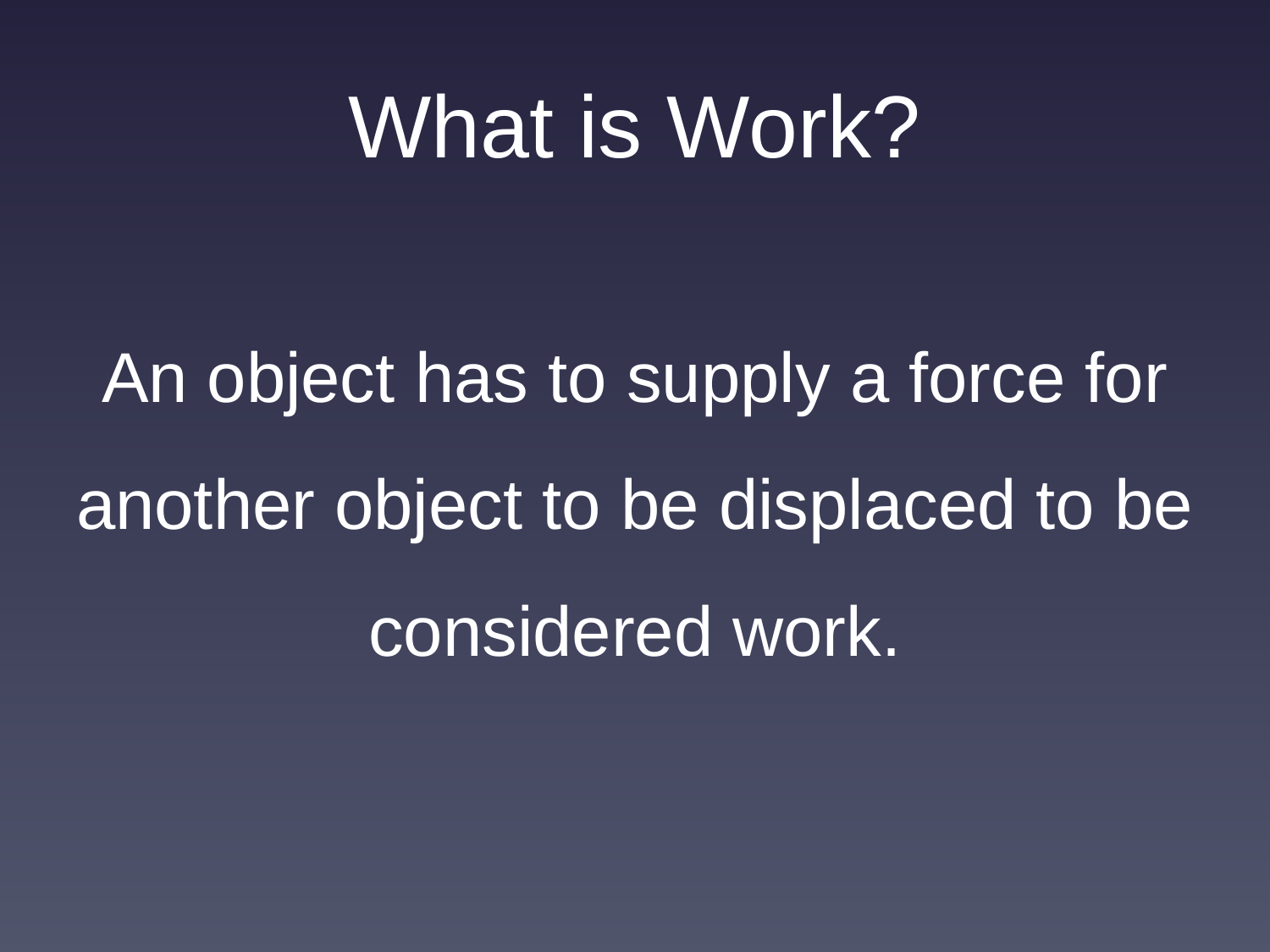

# What is Work?
An object has to supply a force for another object to be displaced to be considered work.